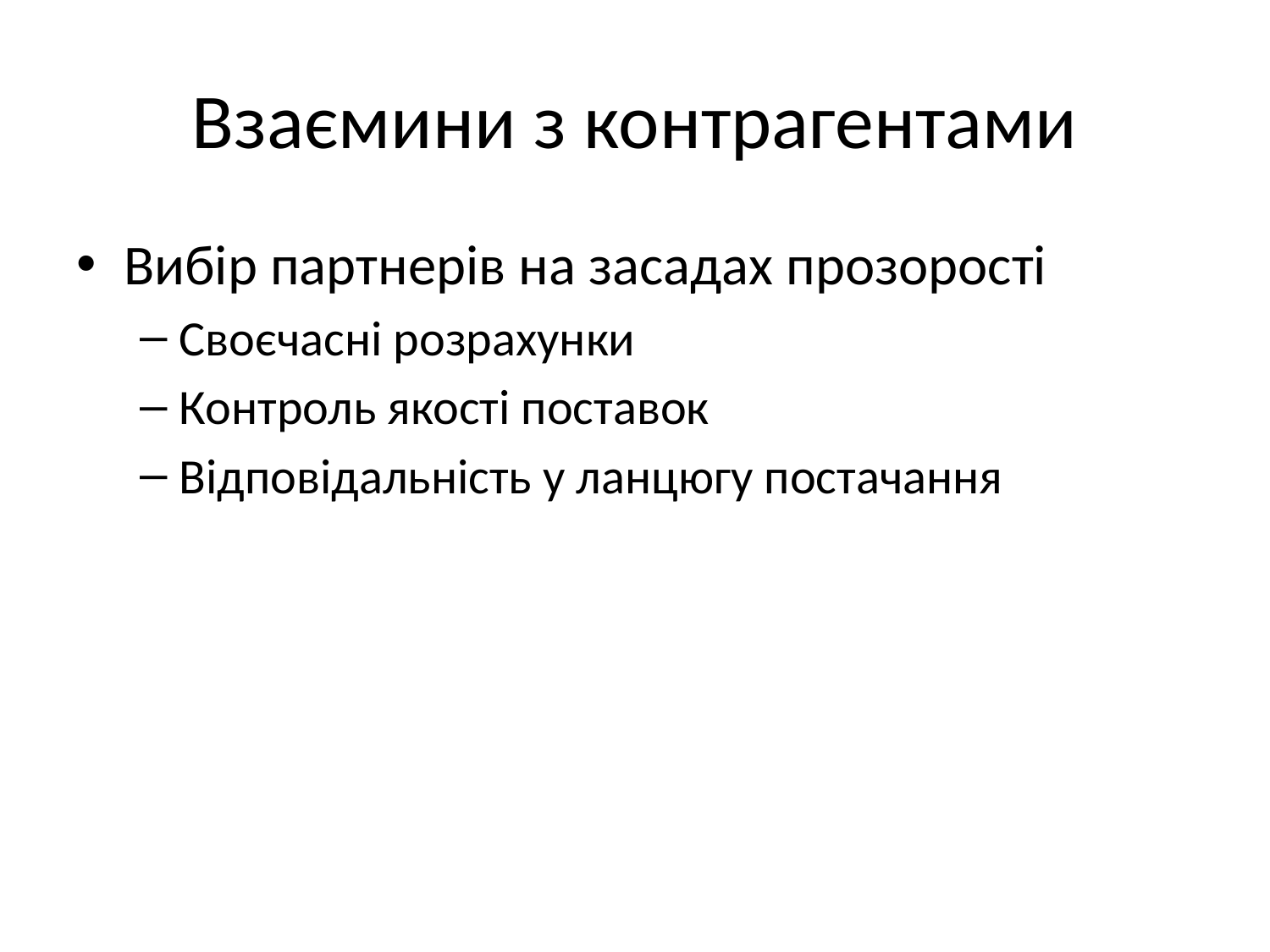

# Взаємини з контрагентами
Вибір партнерів на засадах прозорості
Своєчасні розрахунки
Контроль якості поставок
Відповідальність у ланцюгу постачання